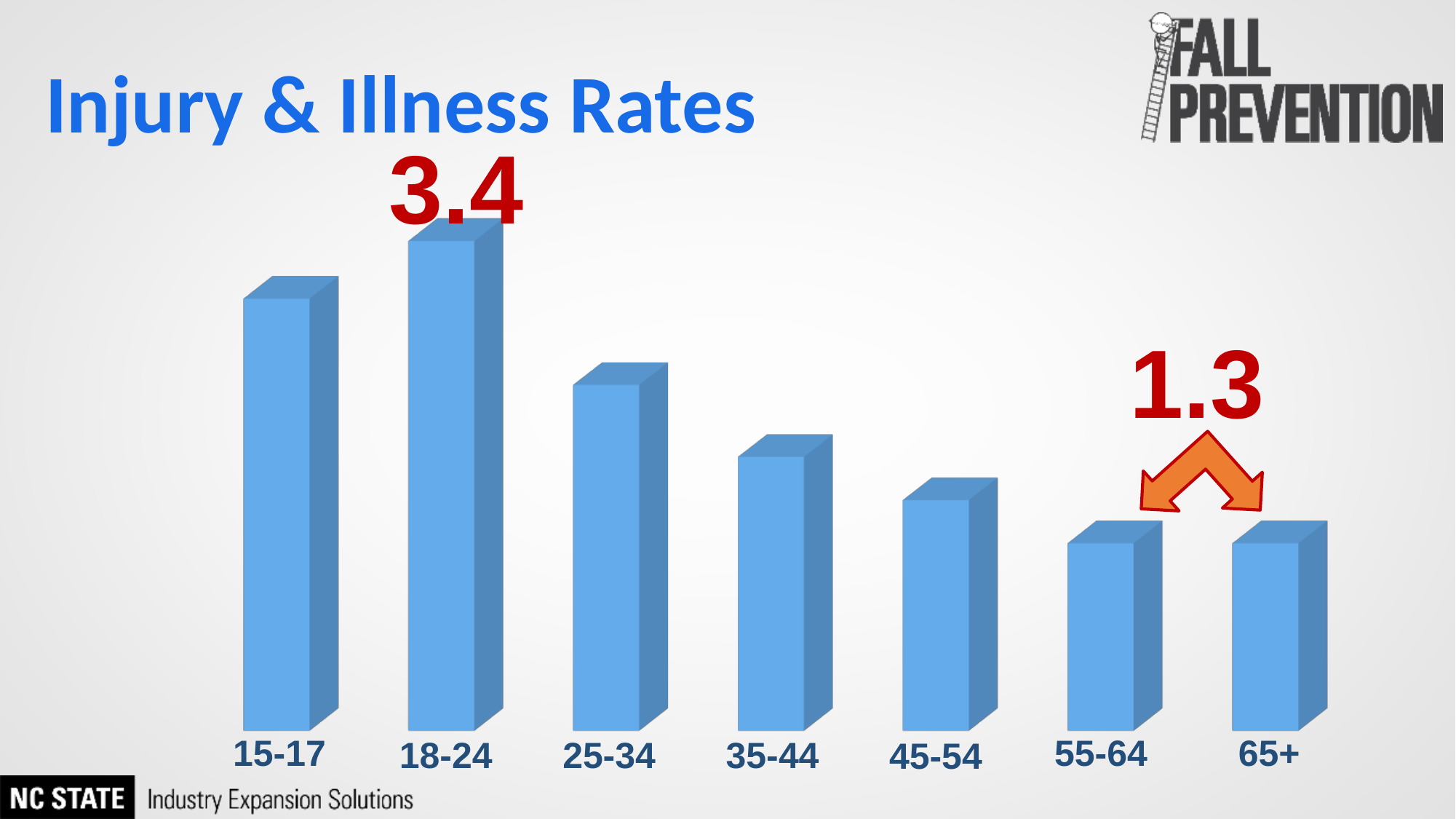

# Injury & Illness Rates
3.4

[unsupported chart]

1.3

55-64
15-17
65+
18-24
25-34
35-44
45-54